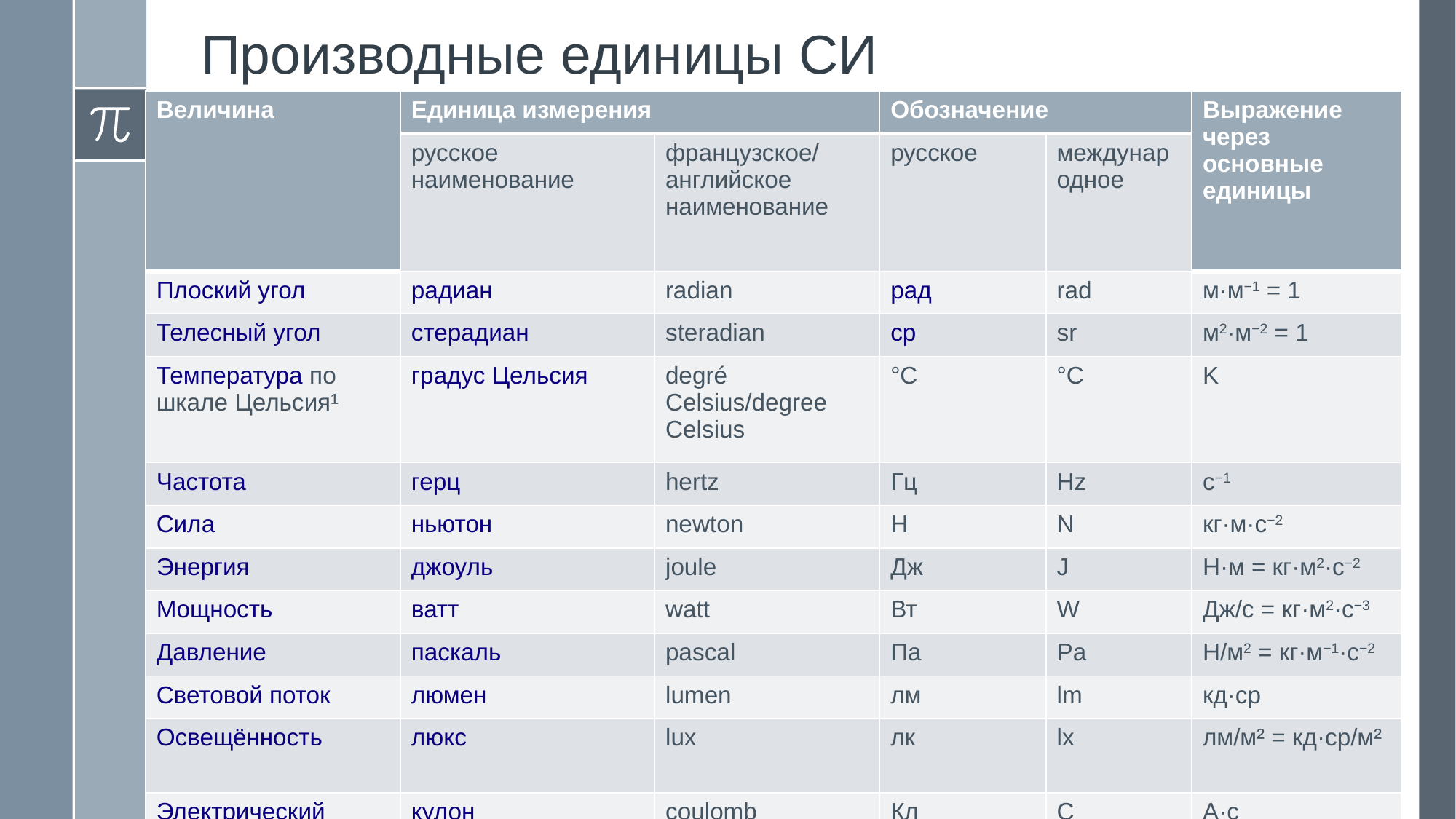

Производные единицы СИ
| Величина | Единица измерения |  | Обозначение |  | Выражение через основные единицы |
| --- | --- | --- | --- | --- | --- |
|  | русское наименование | французское/английское наименование | русское | международное |  |
| Плоский угол | радиан | radian | рад | rad | м·м−1 = 1 |
| Телесный угол | стерадиан | steradian | ср | sr | м2·м−2 = 1 |
| Температура по шкале Цельсия¹ | градус Цельсия | degré Celsius/degree Celsius | °C | °C | K |
| Частота | герц | hertz | Гц | Hz | с−1 |
| Сила | ньютон | newton | Н | N | кг·м·c−2 |
| Энергия | джоуль | joule | Дж | J | Н·м = кг·м2·c−2 |
| Мощность | ватт | watt | Вт | W | Дж/с = кг·м2·c−3 |
| Давление | паскаль | pascal | Па | Pa | Н/м2 = кг·м−1·с−2 |
| Световой поток | люмен | lumen | лм | lm | кд·ср |
| Освещённость | люкс | lux | лк | lx | лм/м² = кд·ср/м² |
| Электрический заряд | кулон | coulomb | Кл | C | А·с |